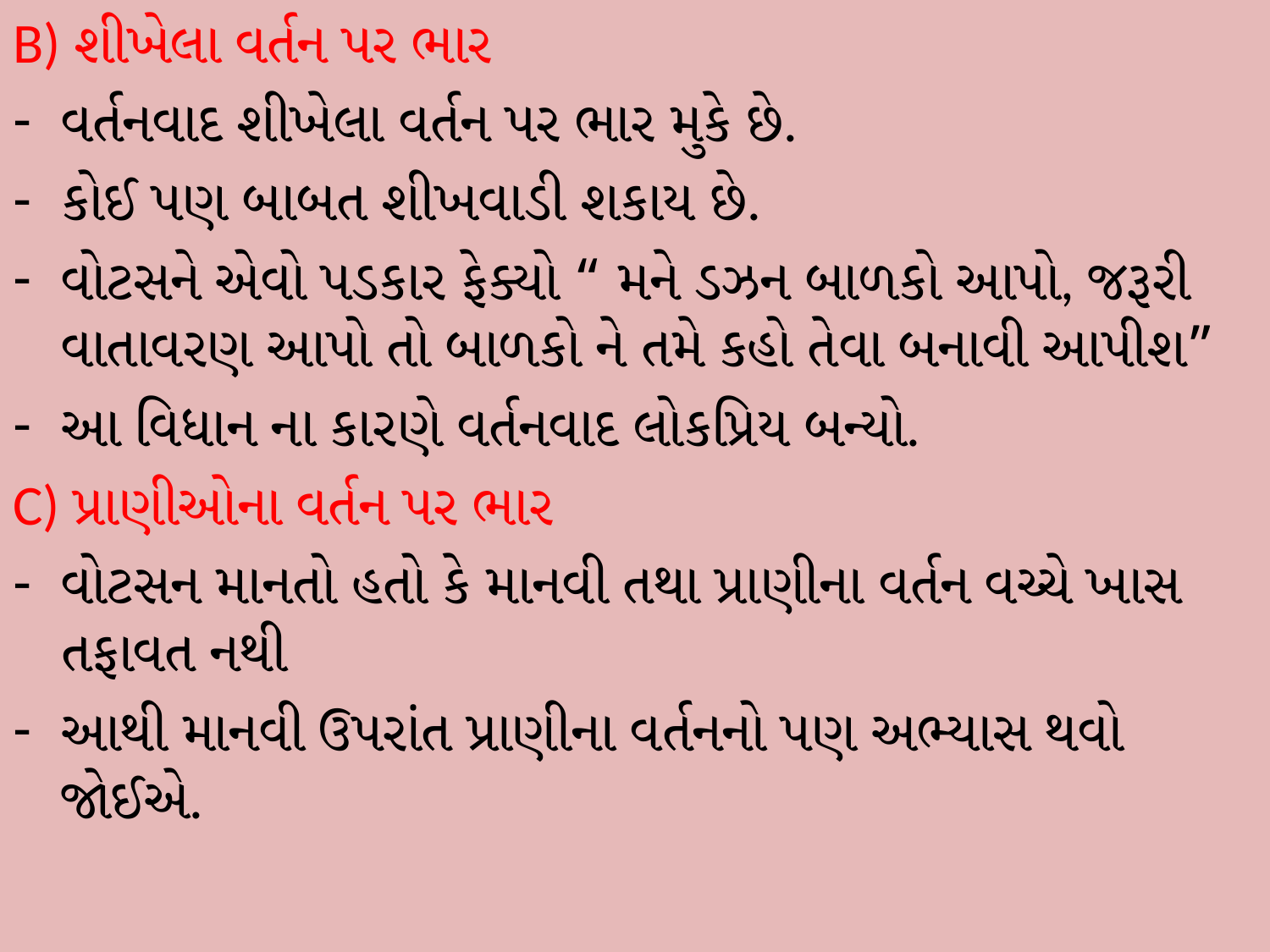

B) શીખેલા વર્તન પર ભાર
વર્તનવાદ શીખેલા વર્તન પર ભાર મુકે છે.
કોઈ પણ બાબત શીખવાડી શકાય છે.
વોટસને એવો પડકાર ફેક્યો “ મને ડઝન બાળકો આપો, જરૂરી વાતાવરણ આપો તો બાળકો ને તમે કહો તેવા બનાવી આપીશ”
આ વિધાન ના કારણે વર્તનવાદ લોકપ્રિય બન્યો.
C) પ્રાણીઓના વર્તન પર ભાર
વોટસન માનતો હતો કે માનવી તથા પ્રાણીના વર્તન વચ્ચે ખાસ તફાવત નથી
આથી માનવી ઉપરાંત પ્રાણીના વર્તનનો પણ અભ્યાસ થવો જોઈએ.